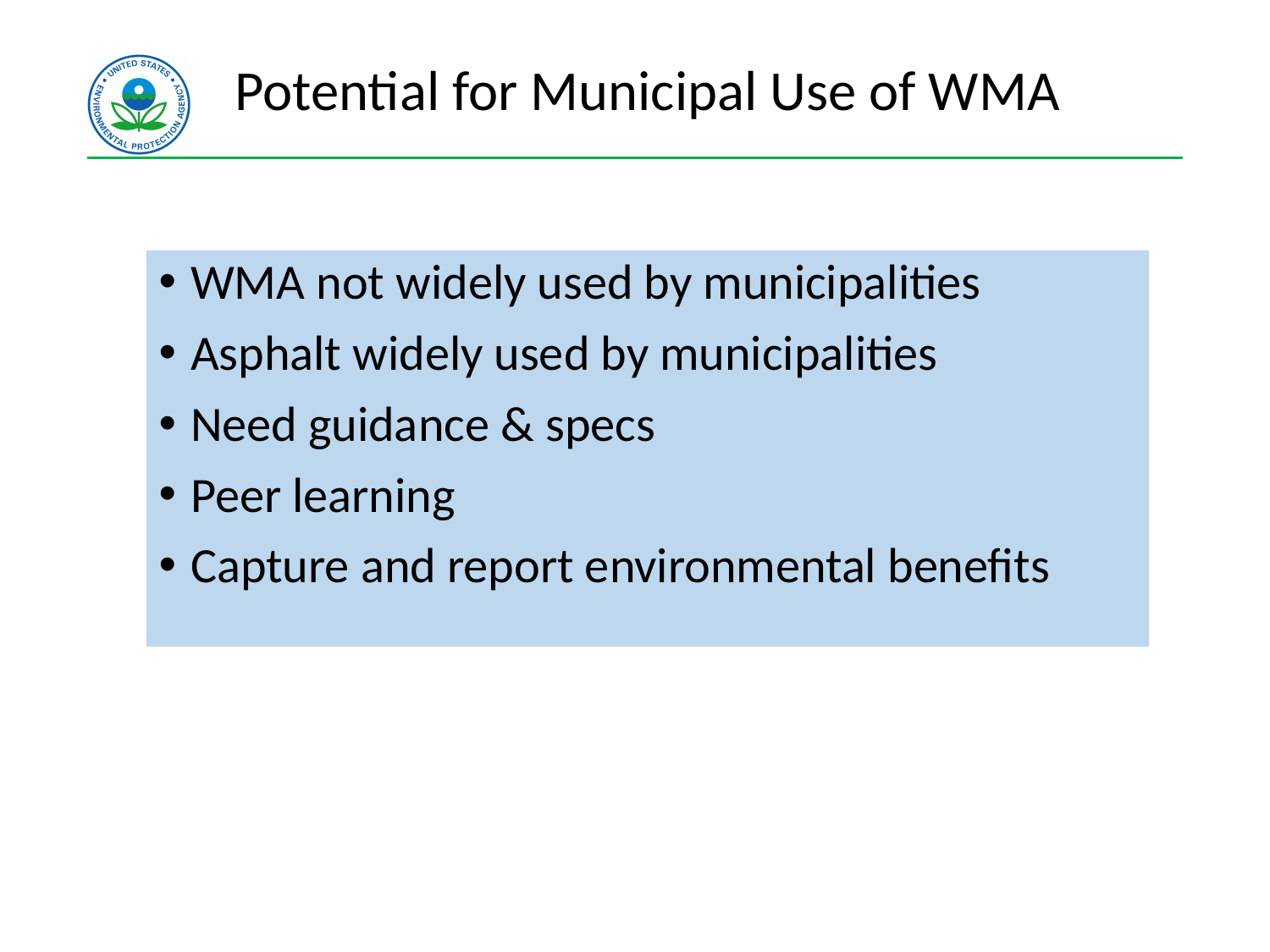

# Potential for Municipal Use of WMA
WMA not widely used by municipalities
Asphalt widely used by municipalities
Need guidance & specs
Peer learning
Capture and report environmental benefits